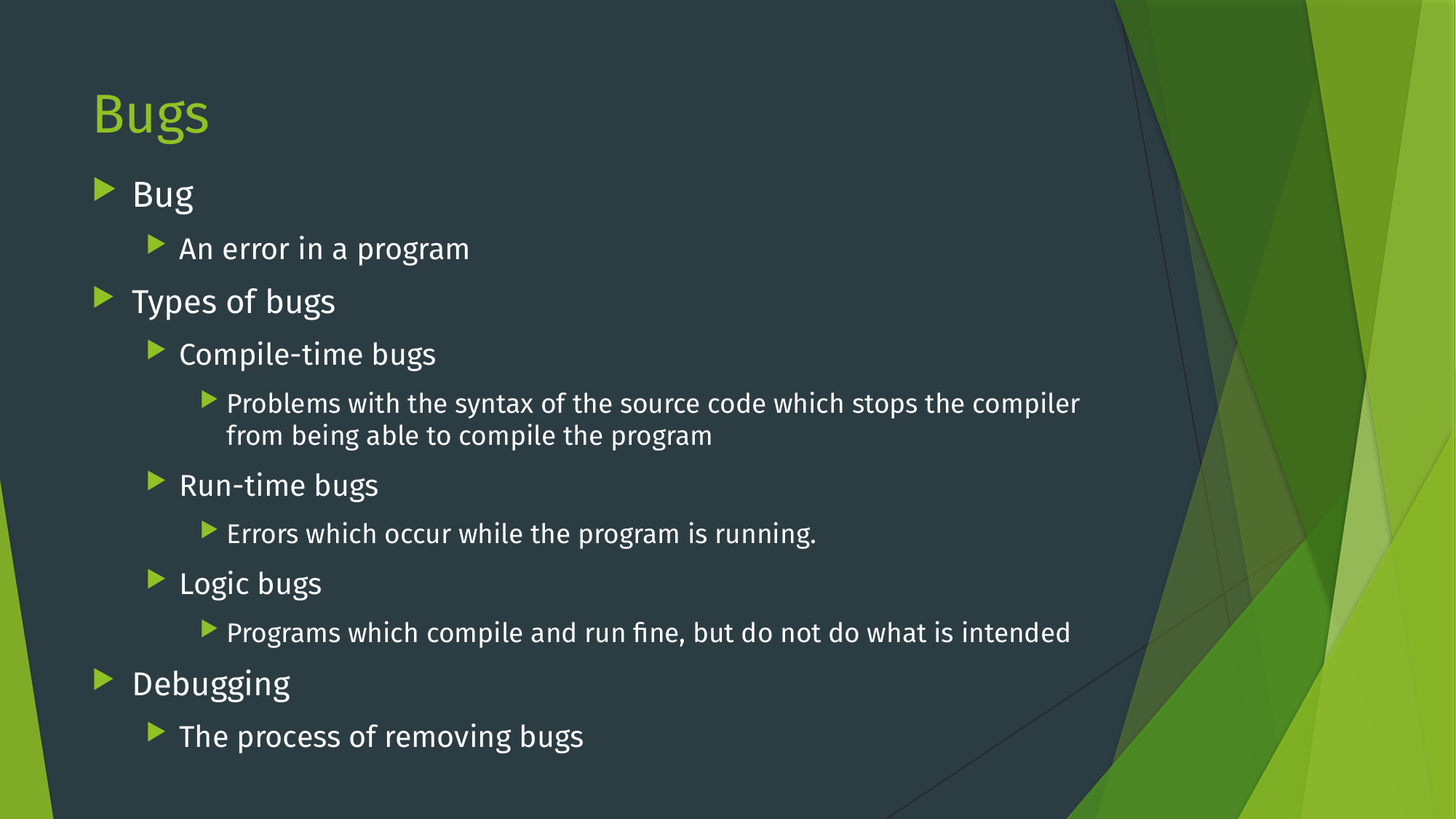

# Bugs
Bug
An error in a program
Types of bugs
Compile-time bugs
Problems with the syntax of the source code which stops the compiler from being able to compile the program
Run-time bugs
Errors which occur while the program is running.
Logic bugs
Programs which compile and run fine, but do not do what is intended
Debugging
The process of removing bugs